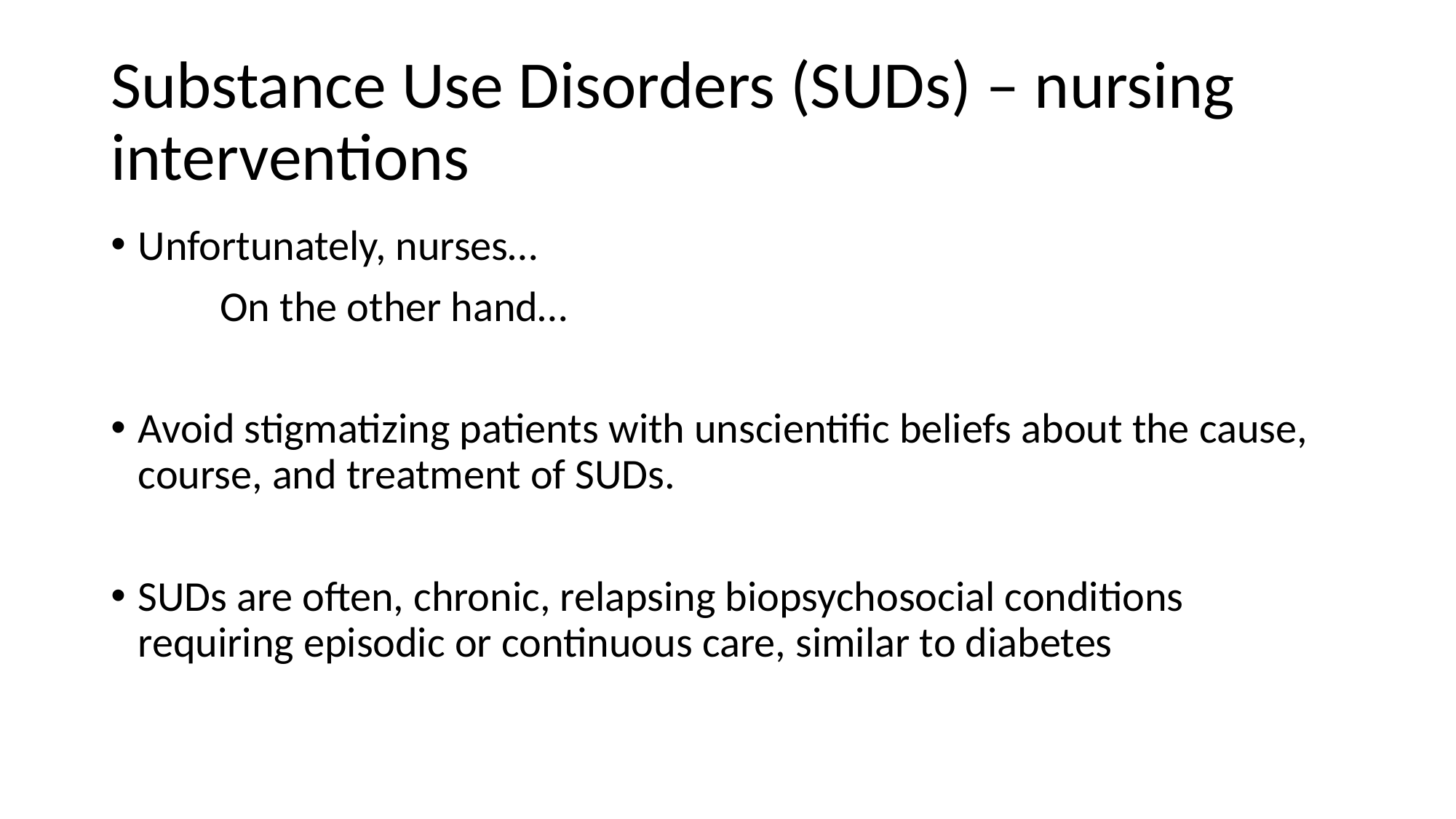

# Substance Use Disorders (SUDs) – nursing interventions
Unfortunately, nurses…
	On the other hand…

Avoid stigmatizing patients with unscientific beliefs about the cause, course, and treatment of SUDs.

SUDs are often, chronic, relapsing biopsychosocial conditions requiring episodic or continuous care, similar to diabetes